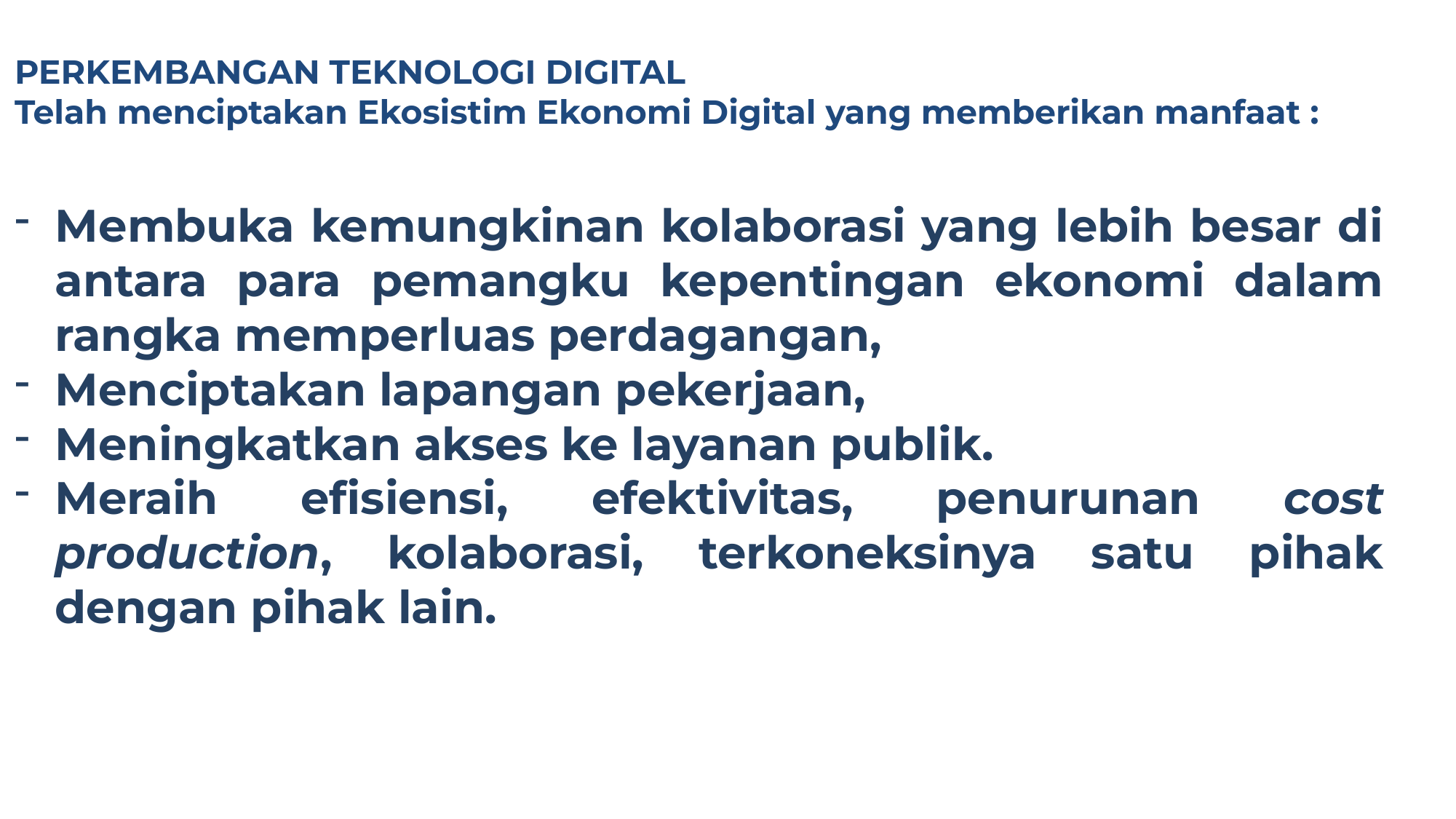

PERKEMBANGAN TEKNOLOGI DIGITAL
Telah menciptakan Ekosistim Ekonomi Digital yang memberikan manfaat :

Membuka kemungkinan kolaborasi yang lebih besar di antara para pemangku kepentingan ekonomi dalam rangka memperluas perdagangan,
Menciptakan lapangan pekerjaan,
Meningkatkan akses ke layanan publik.
Meraih efisiensi, efektivitas, penurunan cost production, kolaborasi, terkoneksinya satu pihak dengan pihak lain.